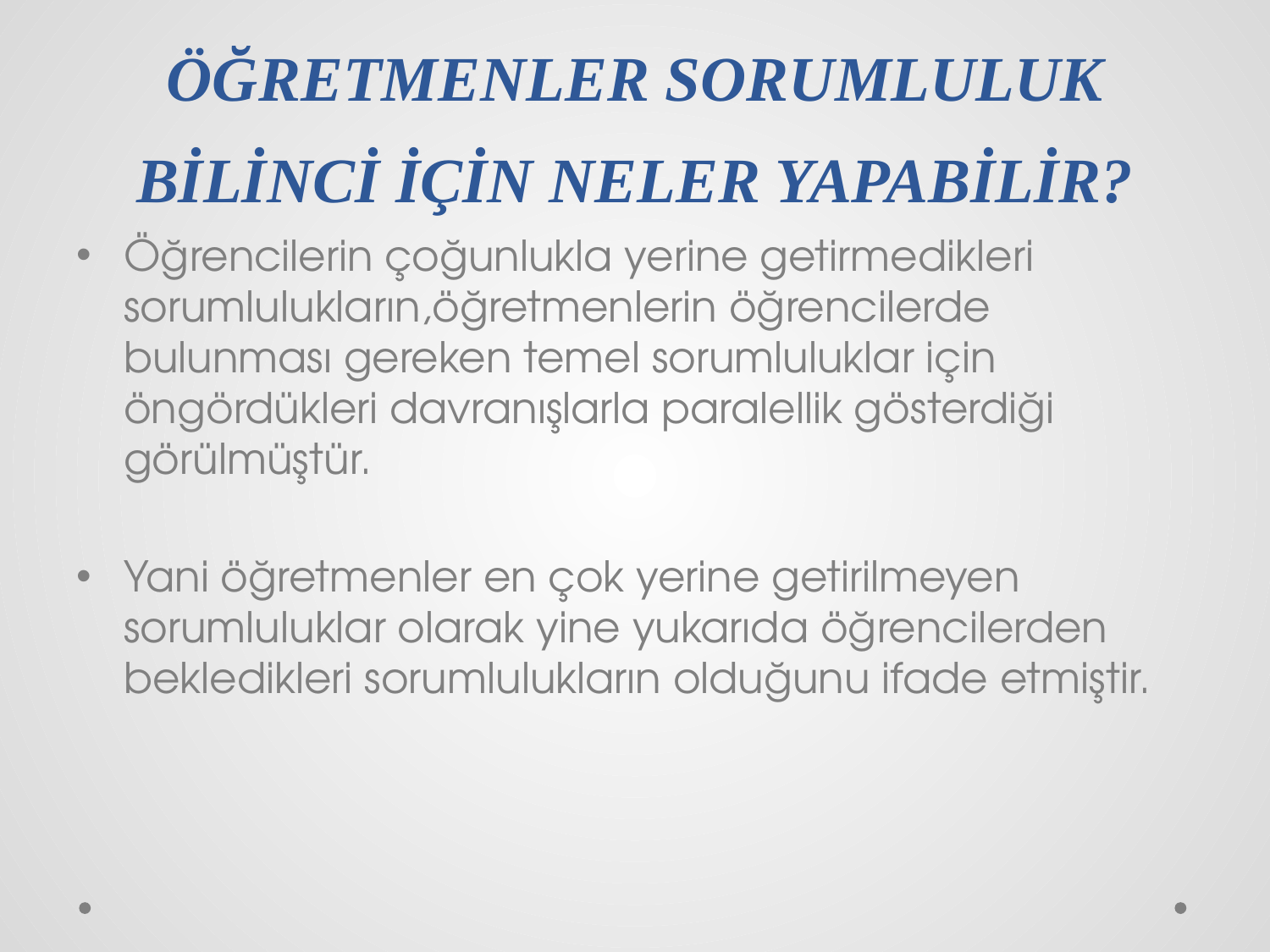

# ÖĞRETMENLER SORUMLULUK BİLİNCİ İÇİN NELER YAPABİLİR?
Öğrencilerin çoğunlukla yerine getirmedikleri sorumlulukların,öğretmenlerin öğrencilerde bulunması gereken temel sorumluluklar için öngördükleri davranışlarla paralellik gösterdiği görülmüştür.

Yani öğretmenler en çok yerine getirilmeyen sorumluluklar olarak yine yukarıda öğrencilerden bekledikleri sorumlulukların olduğunu ifade etmiştir.